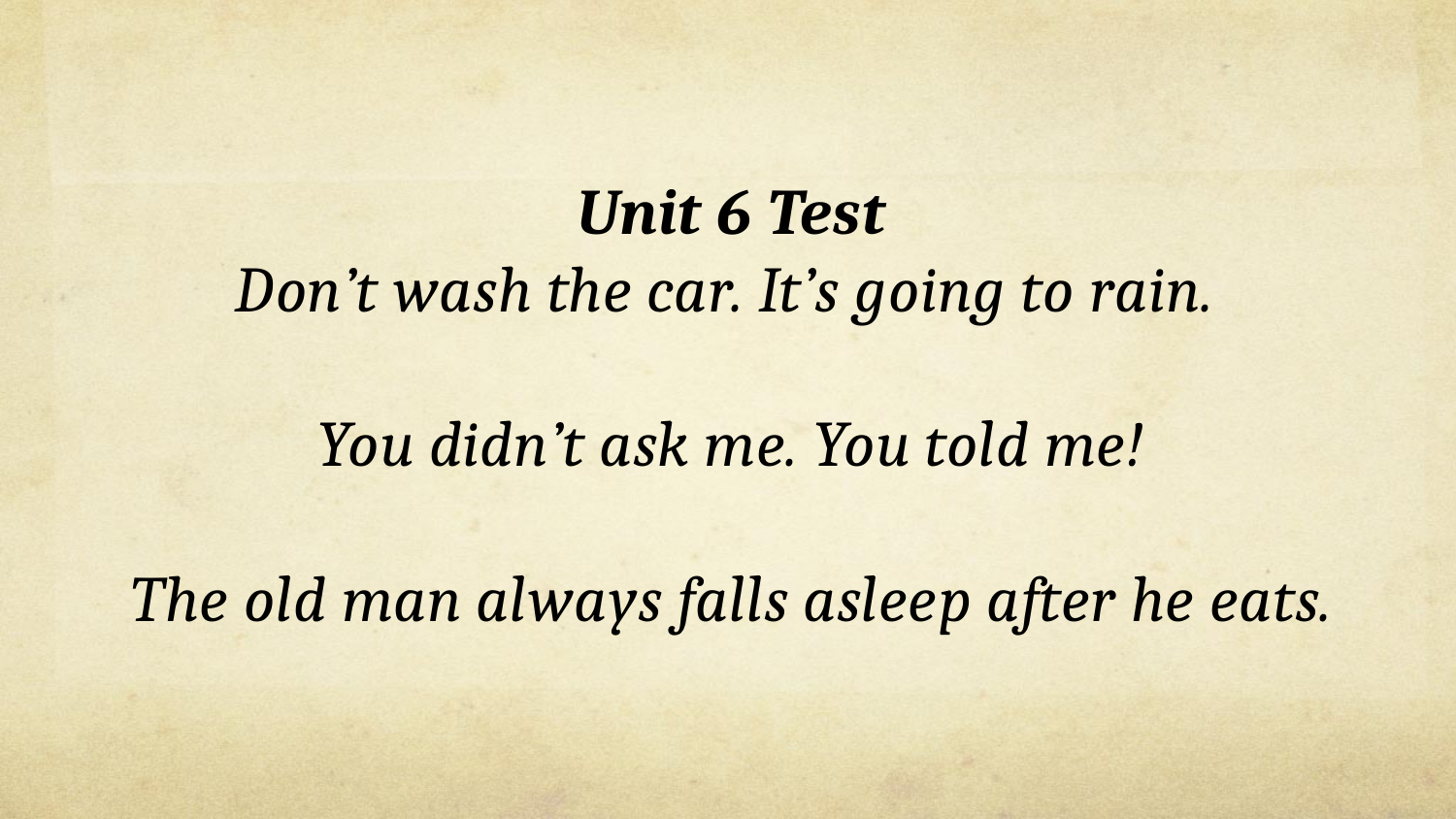

Unit 6 Test
Don’t wash the car. It’s going to rain.

You didn’t ask me. You told me!

The old man always falls asleep after he eats.